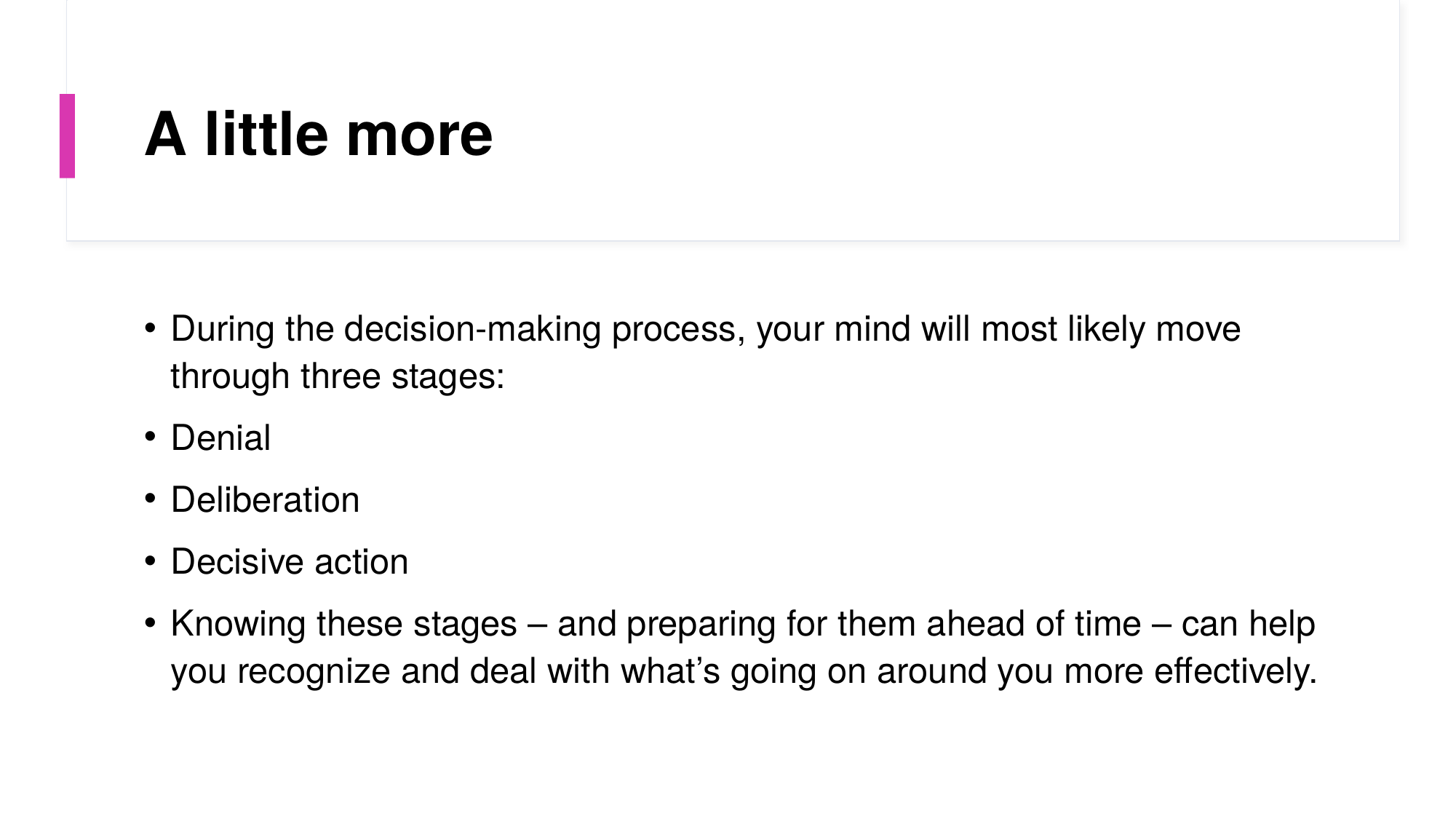

# A little more
During the decision-making process, your mind will most likely move through three stages:
Denial
Deliberation
Decisive action
Knowing these stages – and preparing for them ahead of time – can help you recognize and deal with what’s going on around you more effectively.